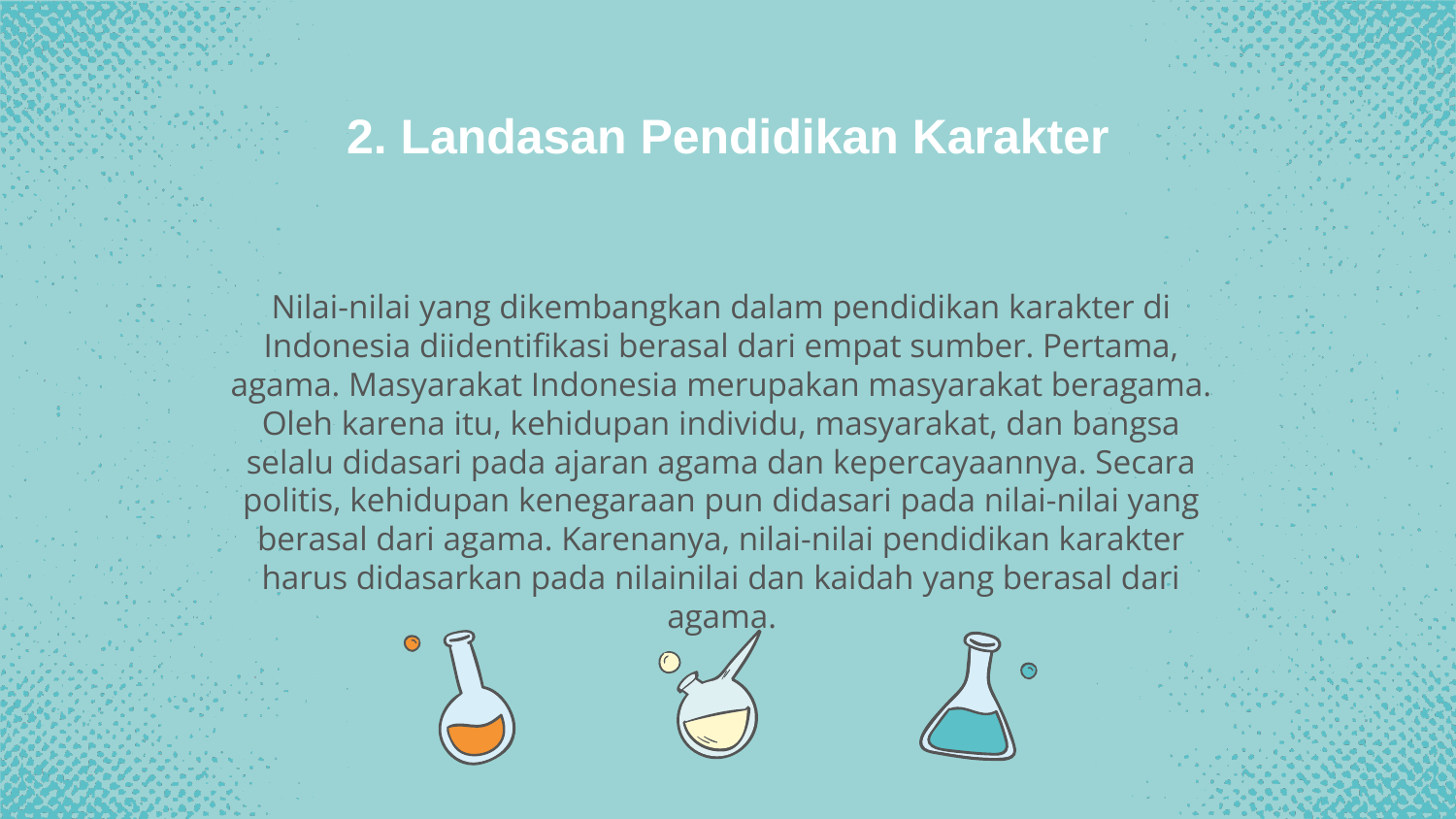

# 2. Landasan Pendidikan Karakter
Nilai-nilai yang dikembangkan dalam pendidikan karakter di Indonesia diidentifikasi berasal dari empat sumber. Pertama, agama. Masyarakat Indonesia merupakan masyarakat beragama. Oleh karena itu, kehidupan individu, masyarakat, dan bangsa selalu didasari pada ajaran agama dan kepercayaannya. Secara politis, kehidupan kenegaraan pun didasari pada nilai-nilai yang berasal dari agama. Karenanya, nilai-nilai pendidikan karakter harus didasarkan pada nilainilai dan kaidah yang berasal dari agama.